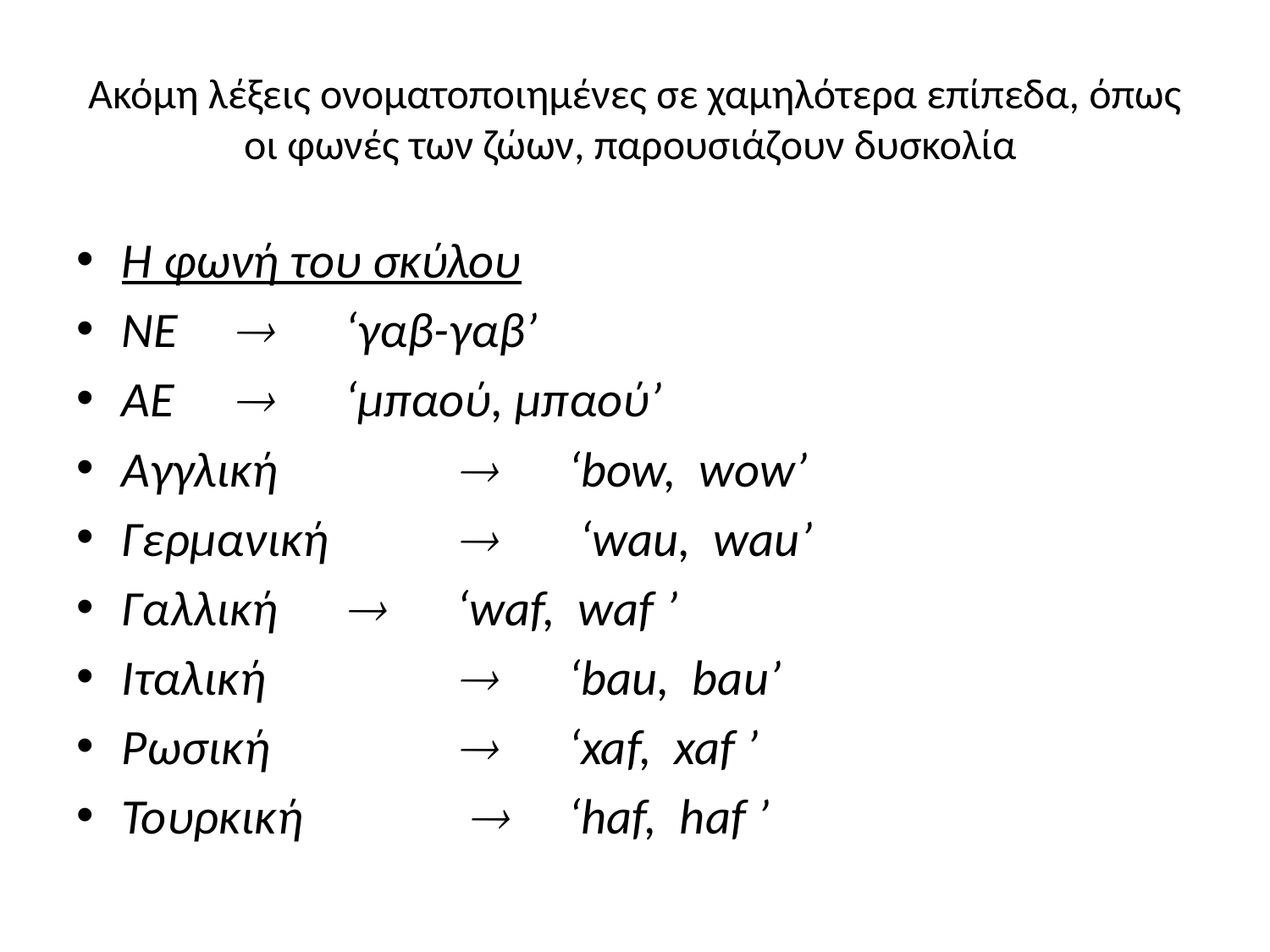

# Ακόμη λέξεις ονοματοποιημένες σε χαμηλότερα επίπεδα, όπως οι φωνές των ζώων, παρουσιάζουν δυσκολία
Η φωνή του σκύλου
ΝΕ			→   	‘γαβ-γαβ’
ΑΕ			→	‘μπαού, μπαού’
Αγγλική	  	→	‘bow,  wow’
Γερμανική   	→	 ‘wau,  wau’
Γαλλική   		→	‘waf,  waf ’
Ιταλική        	→	‘bau,  bau’
Ρωσική	   	→	‘xaf,  xaf ’
Τουρκική	 	 →	‘haf,  haf ’